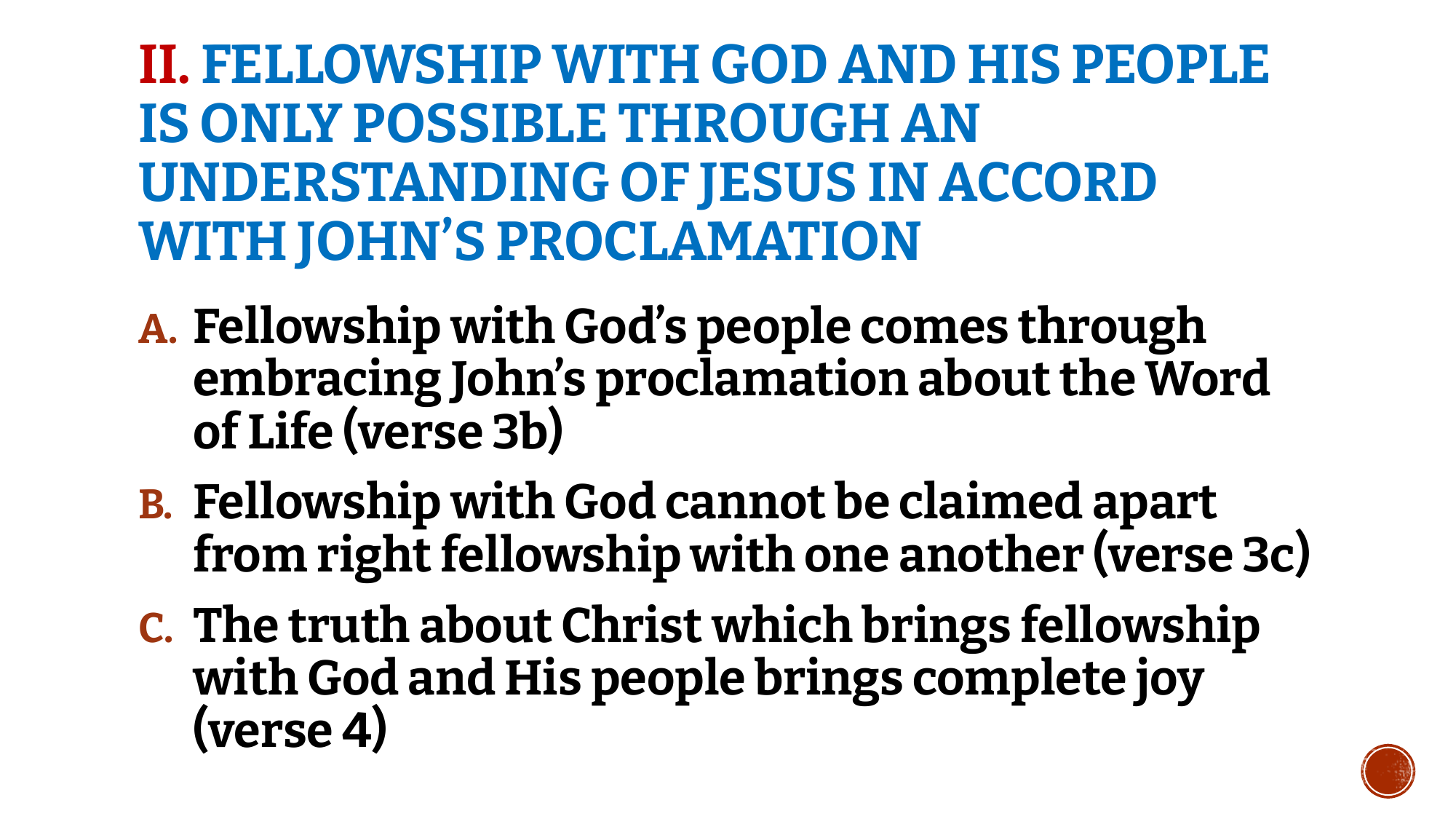

# II. Fellowship with god and his people is only possible through an understanding of Jesus in accord with john’s proclamation
Fellowship with God’s people comes through embracing John’s proclamation about the Word of Life (verse 3b)
Fellowship with God cannot be claimed apart from right fellowship with one another (verse 3c)
The truth about Christ which brings fellowship with God and His people brings complete joy (verse 4)